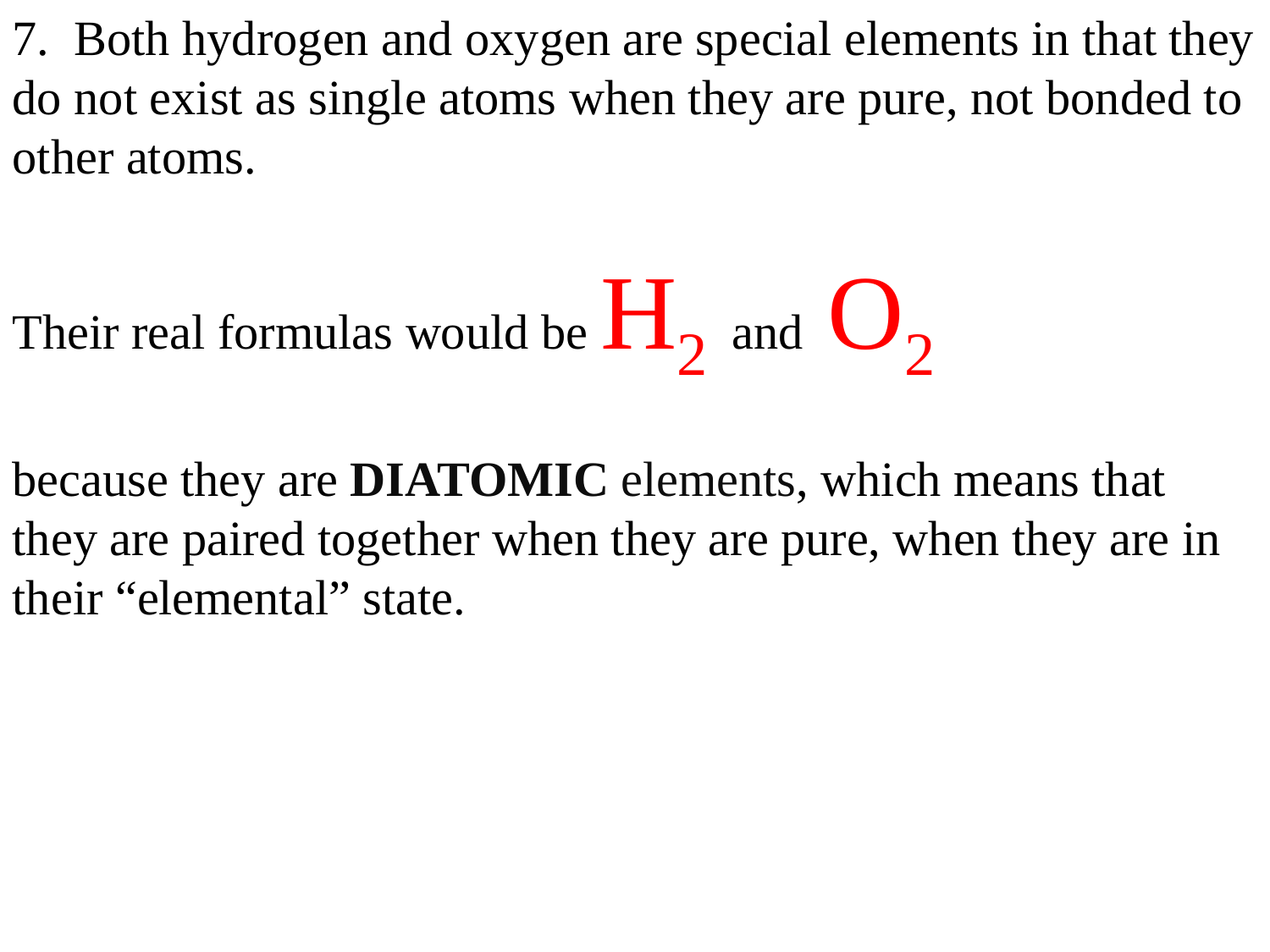

7.  Both hydrogen and oxygen are special elements in that they do not exist as single atoms when they are pure, not bonded to other atoms.

Their real formulas would be H2  and  O2
because they are DIATOMIC elements, which means that they are paired together when they are pure, when they are in their “elemental” state.